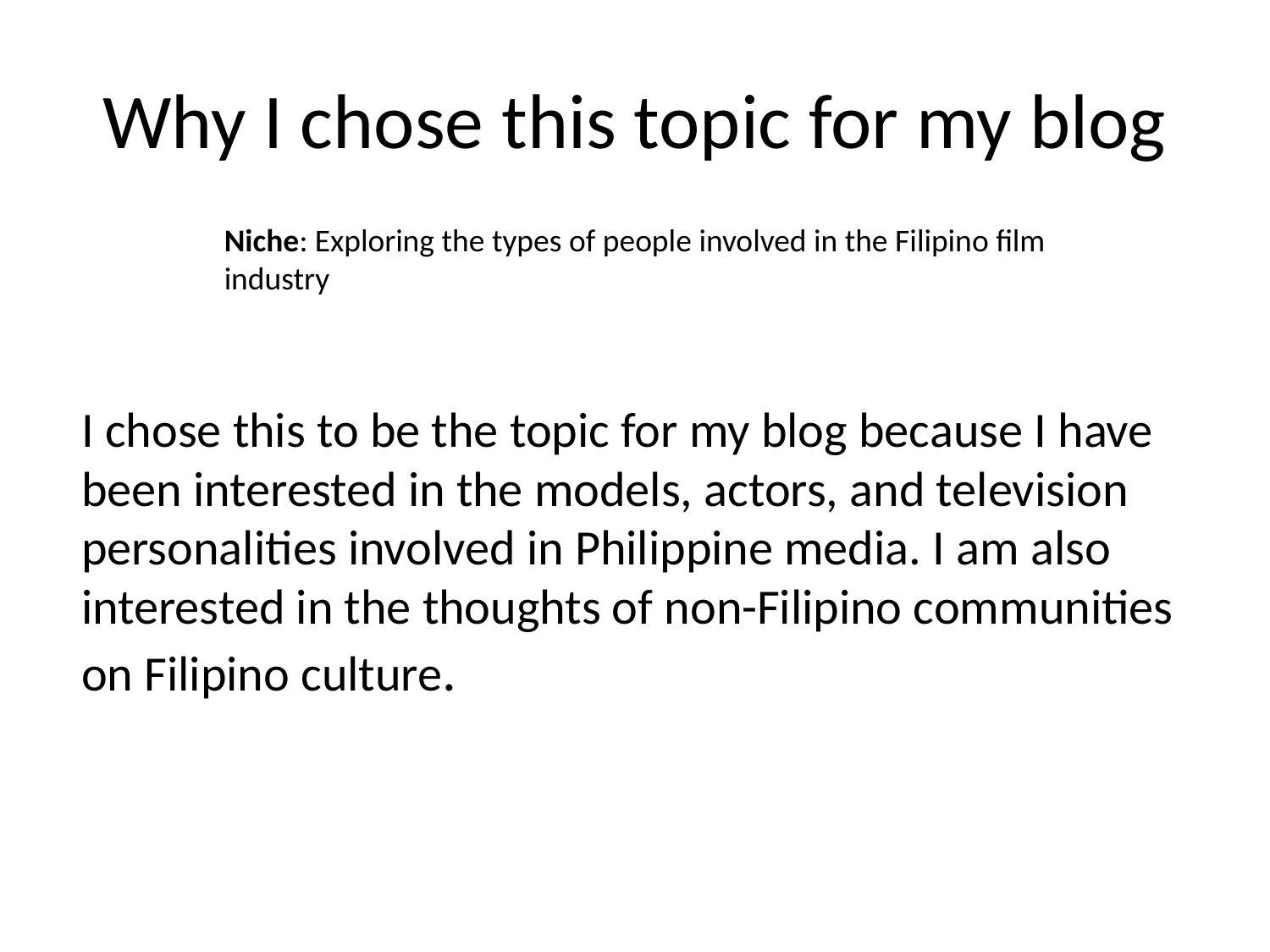

# Why I chose this topic for my blog
Niche: Exploring the types of people involved in the Filipino film industry
I chose this to be the topic for my blog because I have been interested in the models, actors, and television personalities involved in Philippine media. I am also interested in the thoughts of non-Filipino communities on Filipino culture.